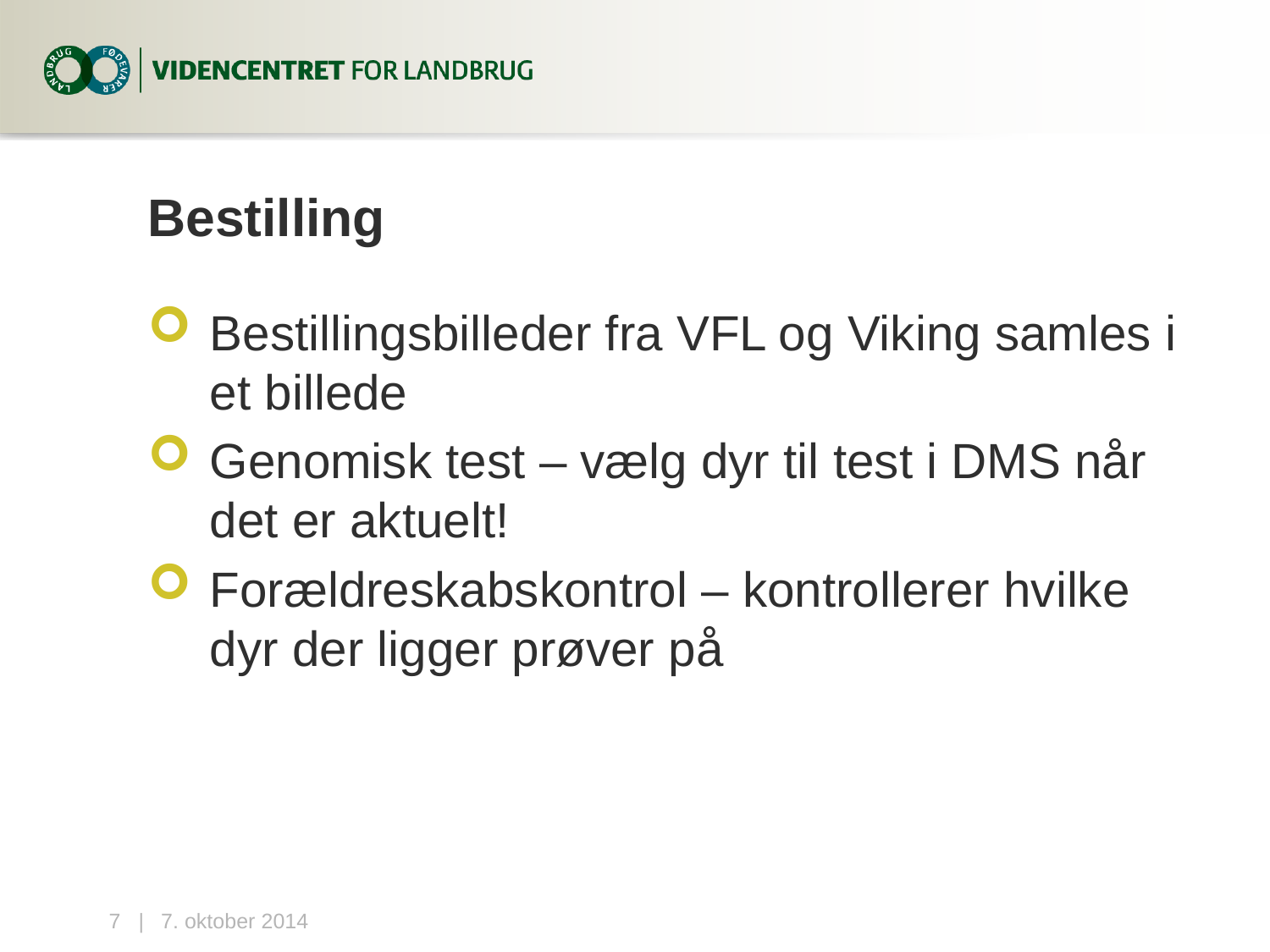

# Bestilling
Bestillingsbilleder fra VFL og Viking samles i et billede
Genomisk test – vælg dyr til test i DMS når det er aktuelt!
Forældreskabskontrol – kontrollerer hvilke dyr der ligger prøver på

7...|
7. oktober 2014